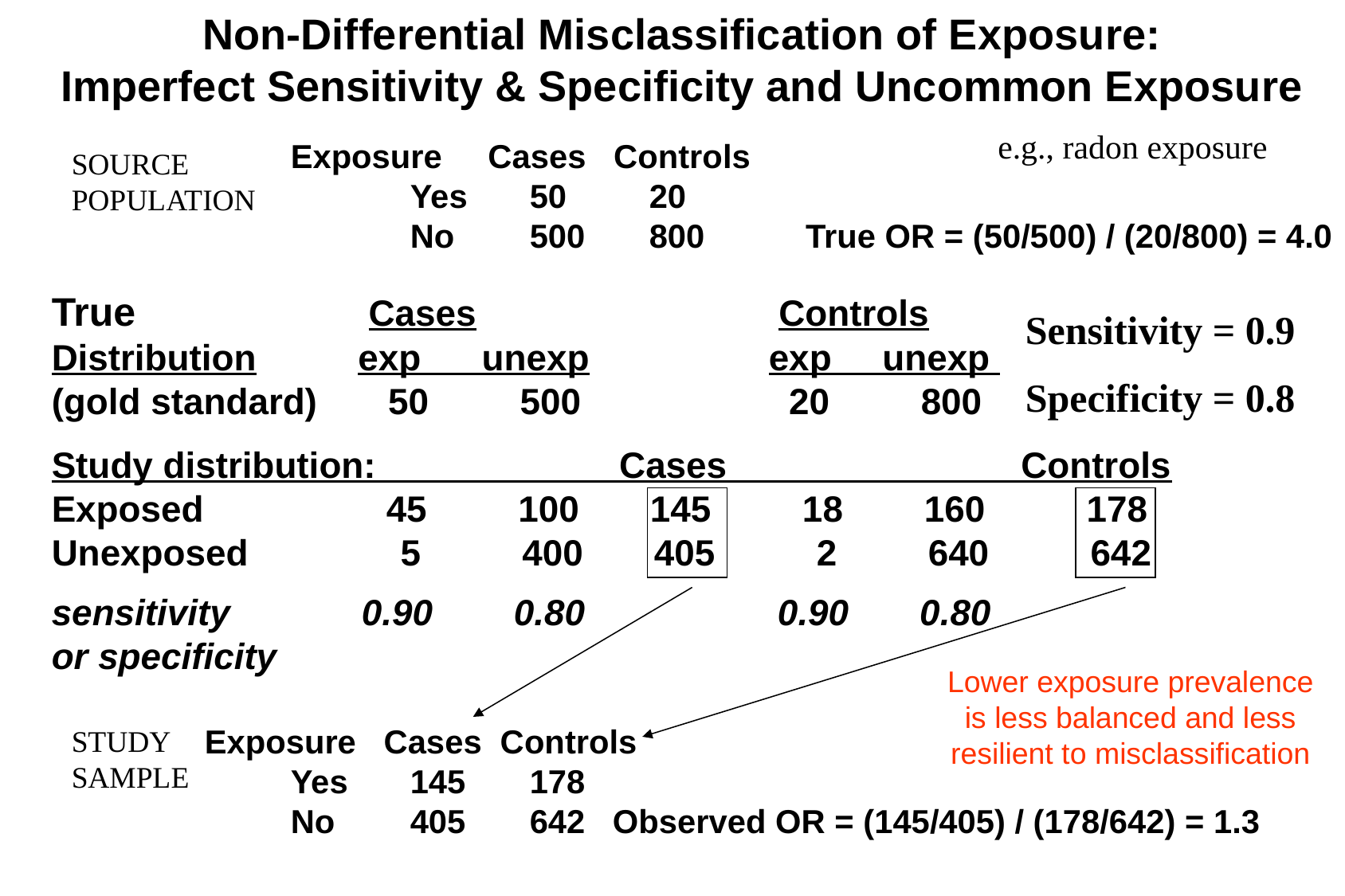

# Non-Differential Misclassification of Exposure: Imperfect Sensitivity & Specificity and Uncommon Exposure
e.g., radon exposure
		Exposure     Cases   Controls
			Yes	50	20
			No	500	800           True OR = (50/500) / (20/800) = 4.0

True 		       Cases		     	 Controls
Distribution          exp      unexp         	exp     unexp
(gold standard)       50         500            	  20         800

Study distribution:                        Cases                             Controls
Exposed                  45         100       145         18        160          178
Unexposed               5          400       405          2         640          642

sensitivity 	       0.90        0.80                   0.90       0.80
or specificity

	    Exposure   Cases  Controls
		Yes	145	178
		No	405	642   Observed OR = (145/405) / (178/642) = 1.3

SOURCE POPULATION
Sensitivity = 0.9
Specificity = 0.8

Lower exposure prevalence is less balanced and less resilient to misclassification
STUDY
SAMPLE